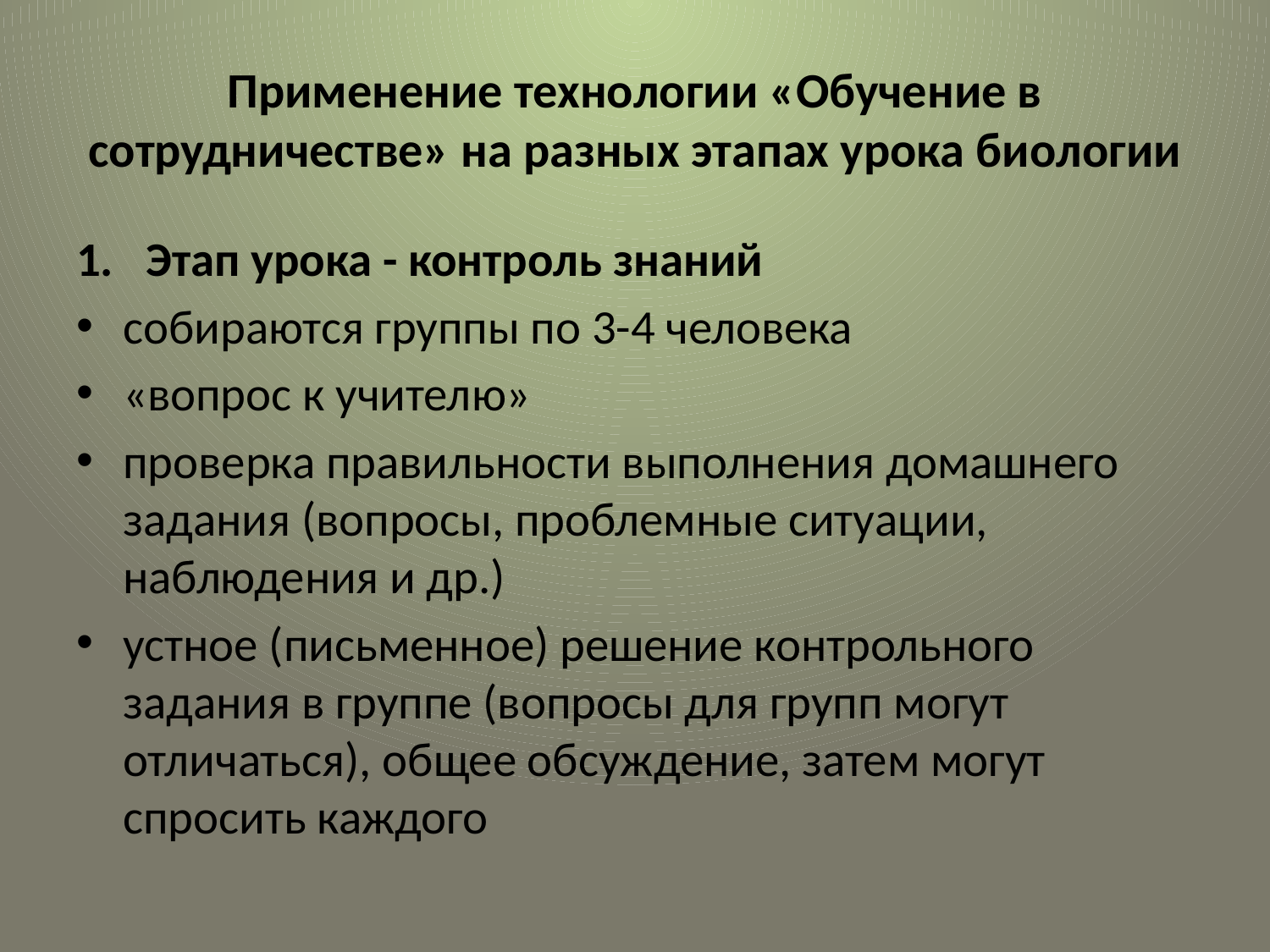

# Применение технологии «Обучение в сотрудничестве» на разных этапах урока биологии
Этап урока - контроль знаний
собираются группы по 3-4 человека
«вопрос к учителю»
проверка правильности выполнения домашнего задания (вопросы, проблемные ситуации, наблюдения и др.)
устное (письменное) решение контрольного задания в группе (вопросы для групп могут отличаться), общее обсуждение, затем могут спросить каждого